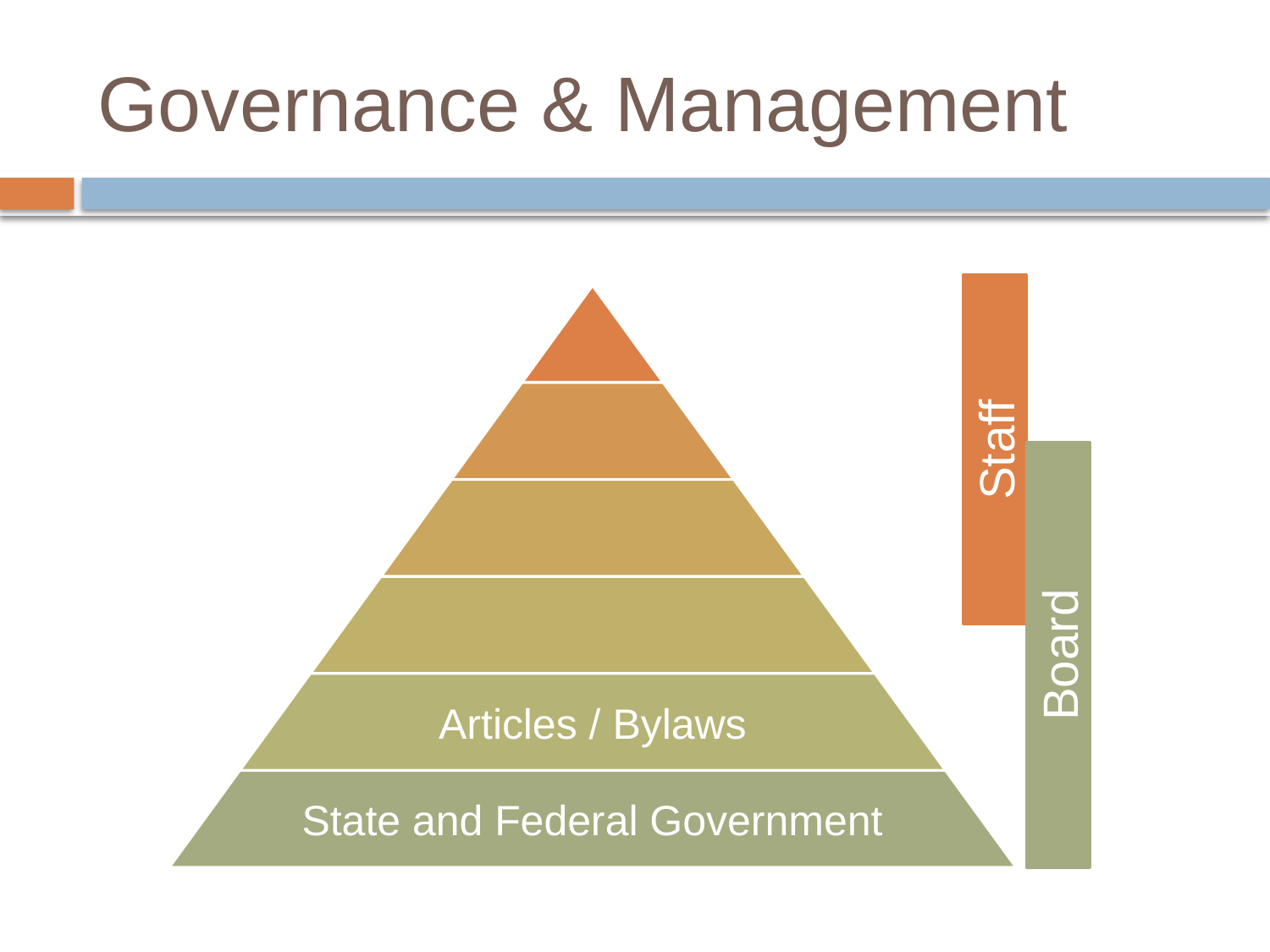

# Governance & Management
Staff

Articles / Bylaws
State and Federal Government
Board